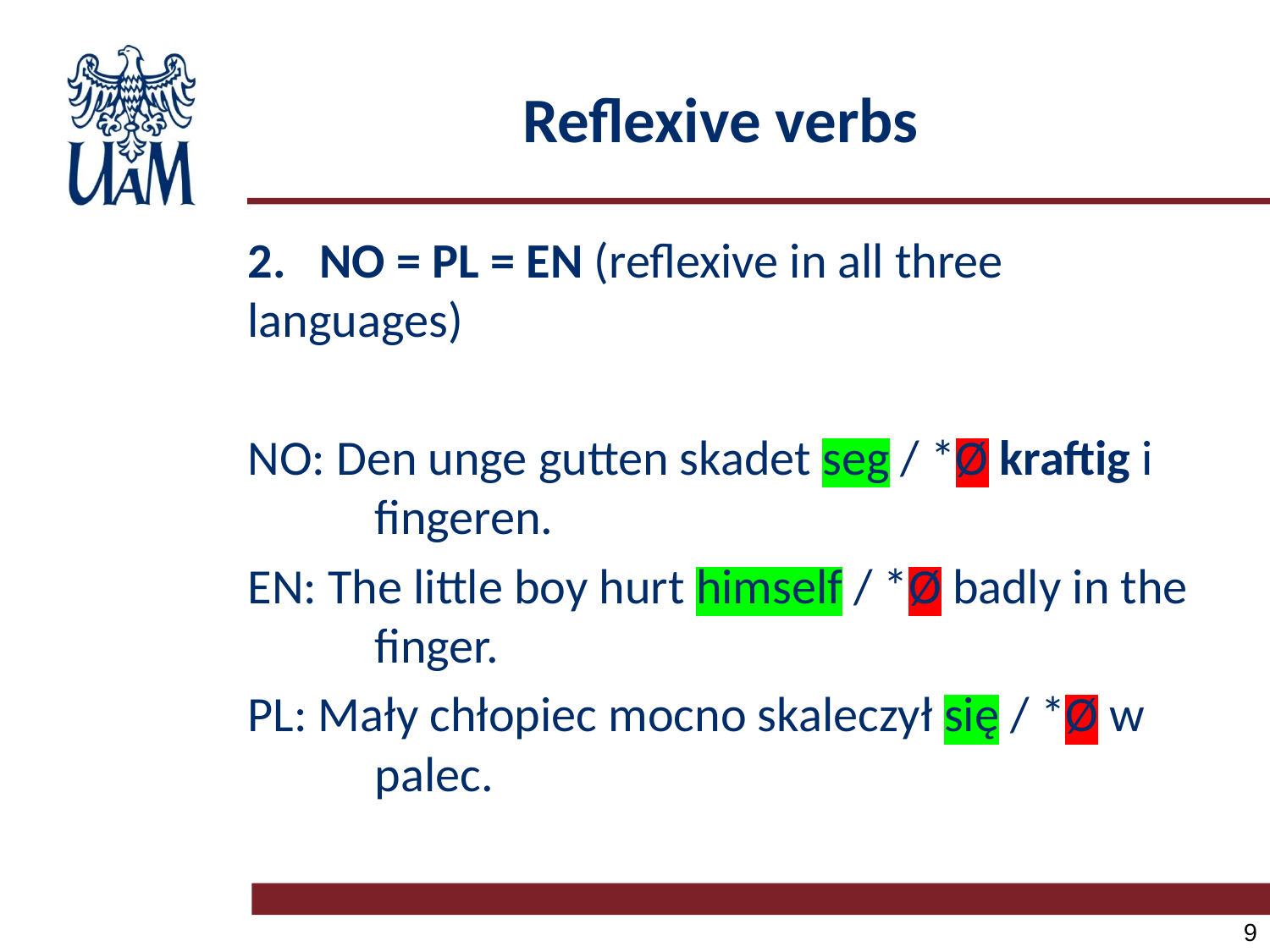

# Reflexive verbs
2.   NO = PL = EN (reflexive in all three 	languages)

NO: Den unge gutten skadet seg / *Ø kraftig i 	fingeren.
EN: The little boy hurt himself / *Ø badly in the 	finger.
PL: Mały chłopiec mocno skaleczył się / *Ø w 	palec.
9